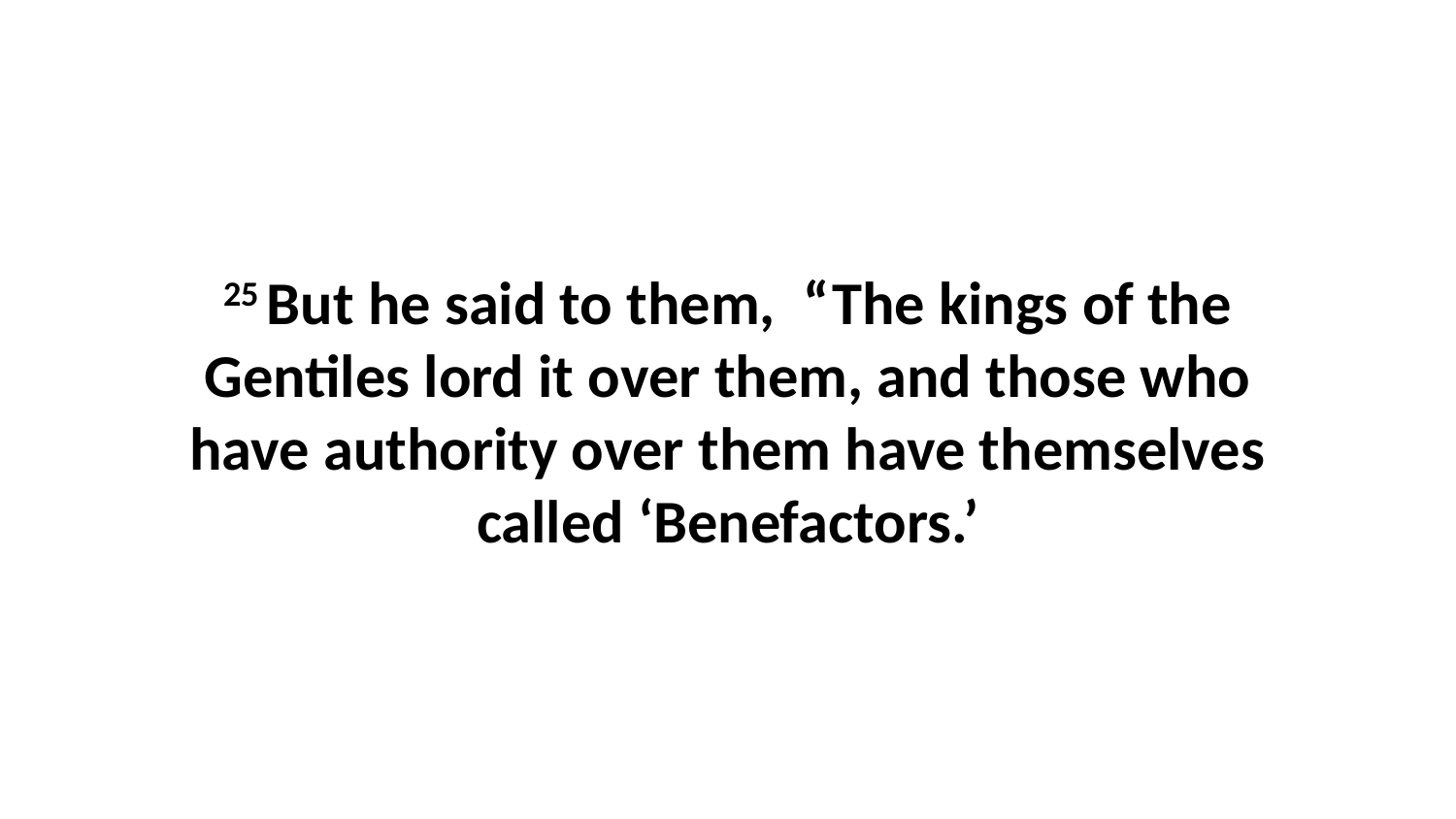

25 But he said to them,  “The kings of the Gentiles lord it over them, and those who have authority over them have themselves called ‘Benefactors.’